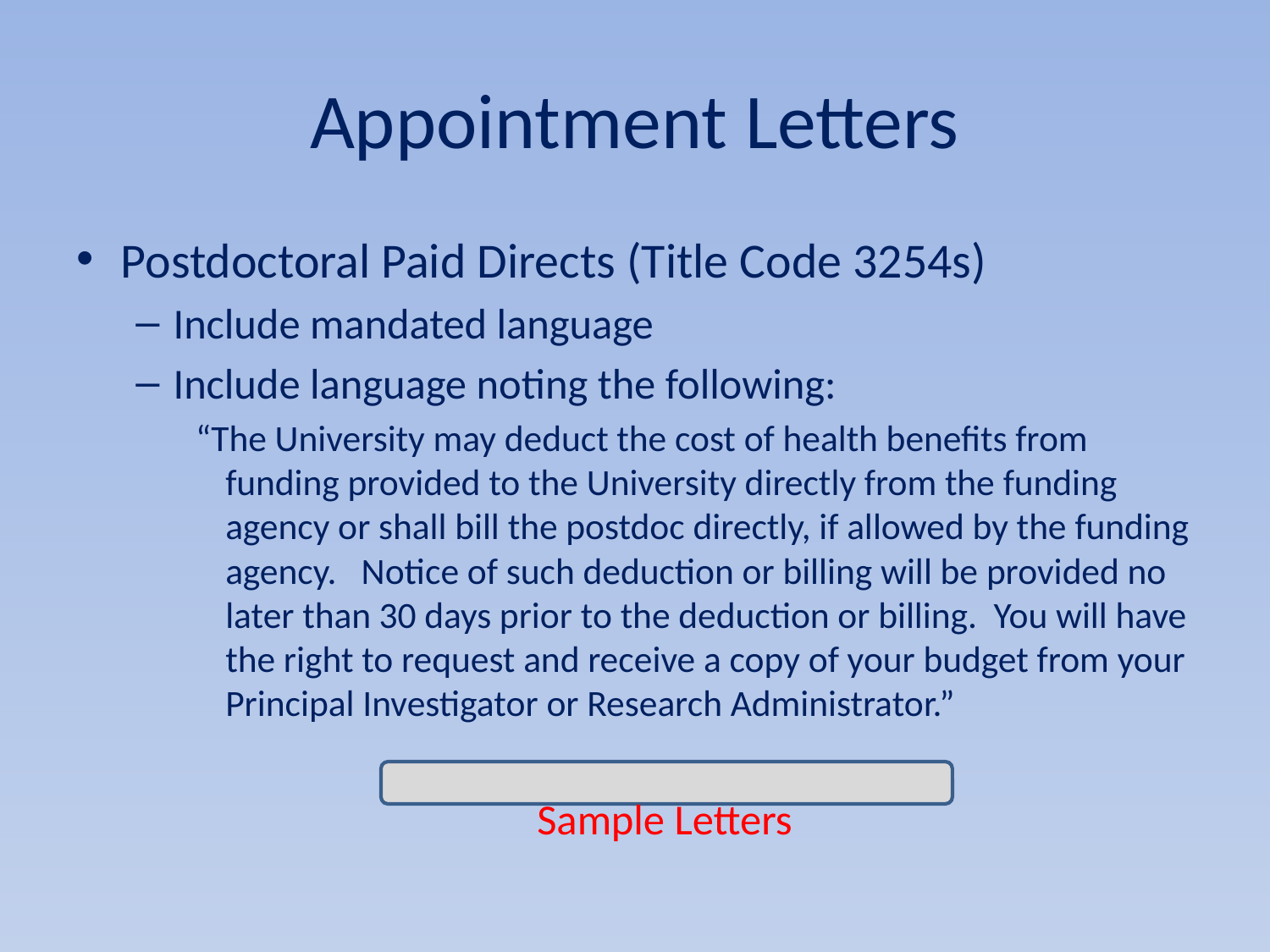

# Appointment Letters
Postdoctoral Paid Directs (Title Code 3254s)
Include mandated language
Include language noting the following:
“The University may deduct the cost of health benefits from funding provided to the University directly from the funding agency or shall bill the postdoc directly, if allowed by the funding agency.   Notice of such deduction or billing will be provided no later than 30 days prior to the deduction or billing.  You will have the right to request and receive a copy of your budget from your Principal Investigator or Research Administrator.”

Sample Letters